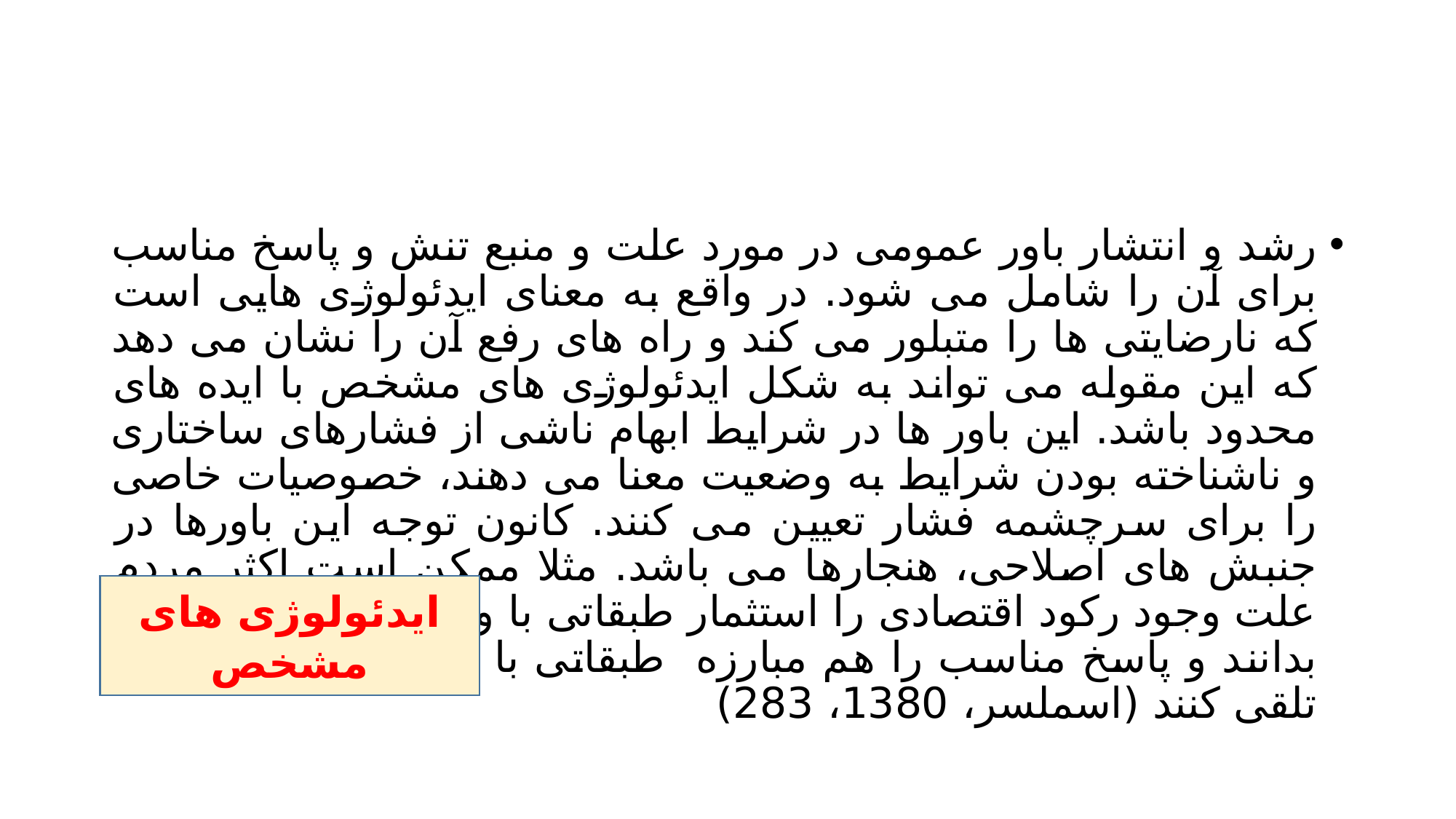

#
رشد و انتشار باور عمومی در مورد علت و منبع تنش و پاسخ مناسب برای آن را شامل می شود. در واقع به معنای ایدئولوژی هایی است که نارضایتی ها را متبلور می کند و راه های رفع آن را نشان می دهد که این مقوله می تواند به شکل ایدئولوژی های مشخص با ایده های محدود باشد. این باور ها در شرایط ابهام ناشی از فشارهای ساختاری و ناشناخته بودن شرایط به وضعیت معنا می دهند، خصوصیات خاصی را برای سرچشمه فشار تعیین می کنند. کانون توجه این باورها در جنبش های اصلاحی، هنجارها می باشد. مثلا ممکن است اکثر مردم علت وجود رکود اقتصادی را استثمار طبقاتی با وجود مهاجران خارجی بدانند و پاسخ مناسب را هم مبارزه  طبقاتی با بیرون کردن خارجیان تلقی کنند (اسملسر، 1380، 283)
ایدئولوژی های مشخص